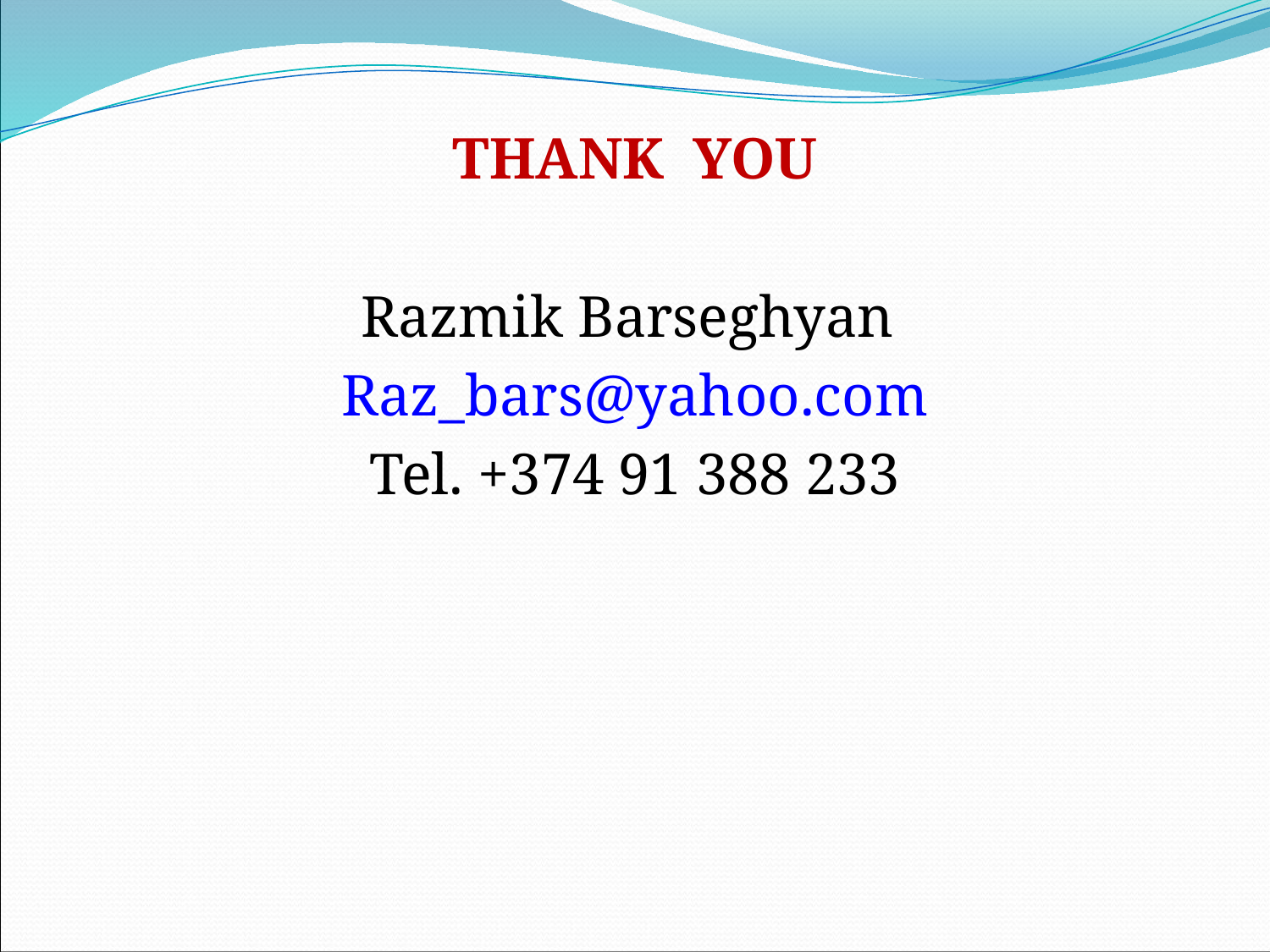

THANK  YOU

Razmik Barseghyan
Raz_bars@yahoo.com
Tel. +374 91 388 233